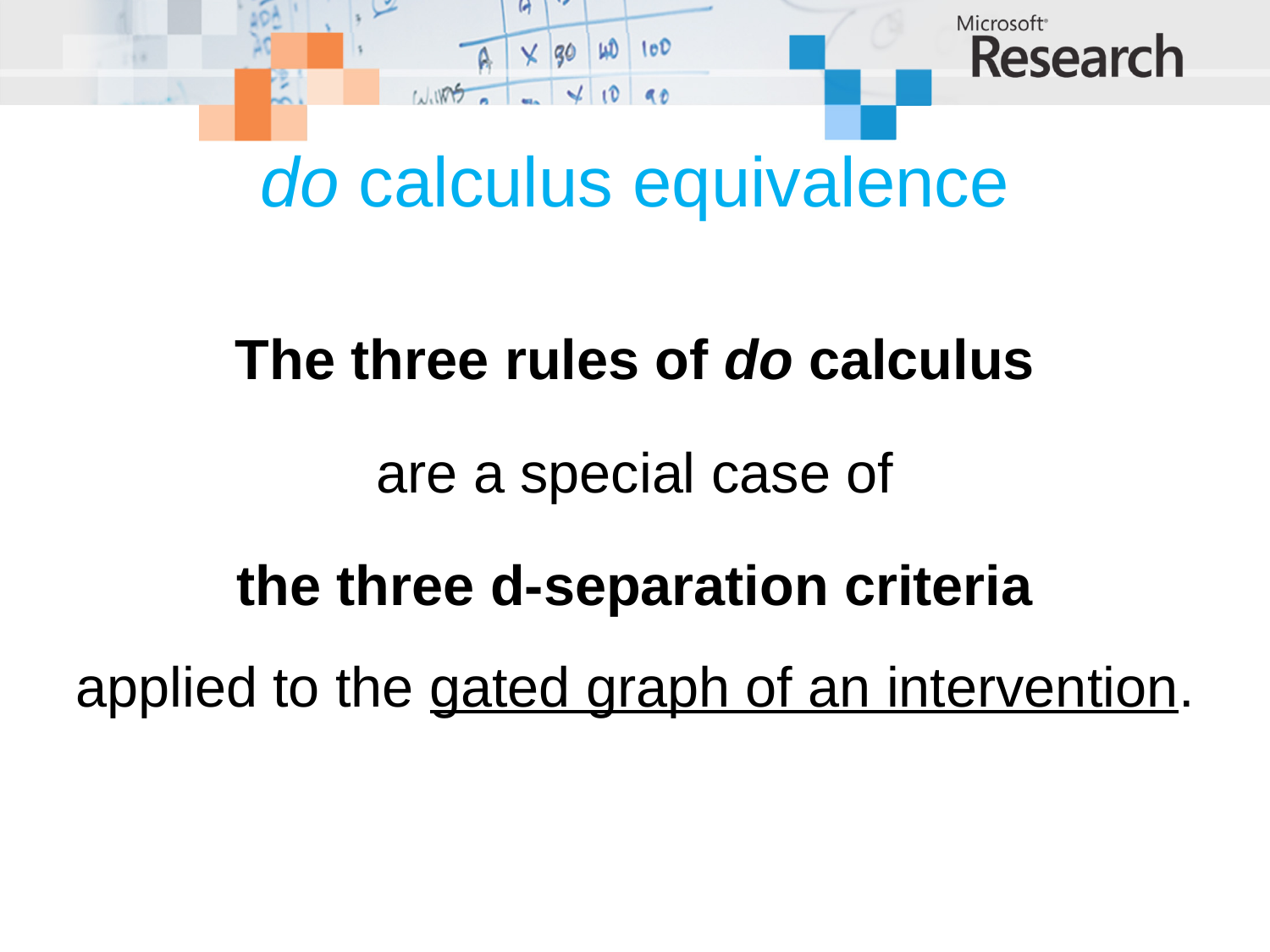

# do calculus equivalence
The three rules of do calculus
are a special case of
the three d-separation criteria
applied to the gated graph of an intervention.